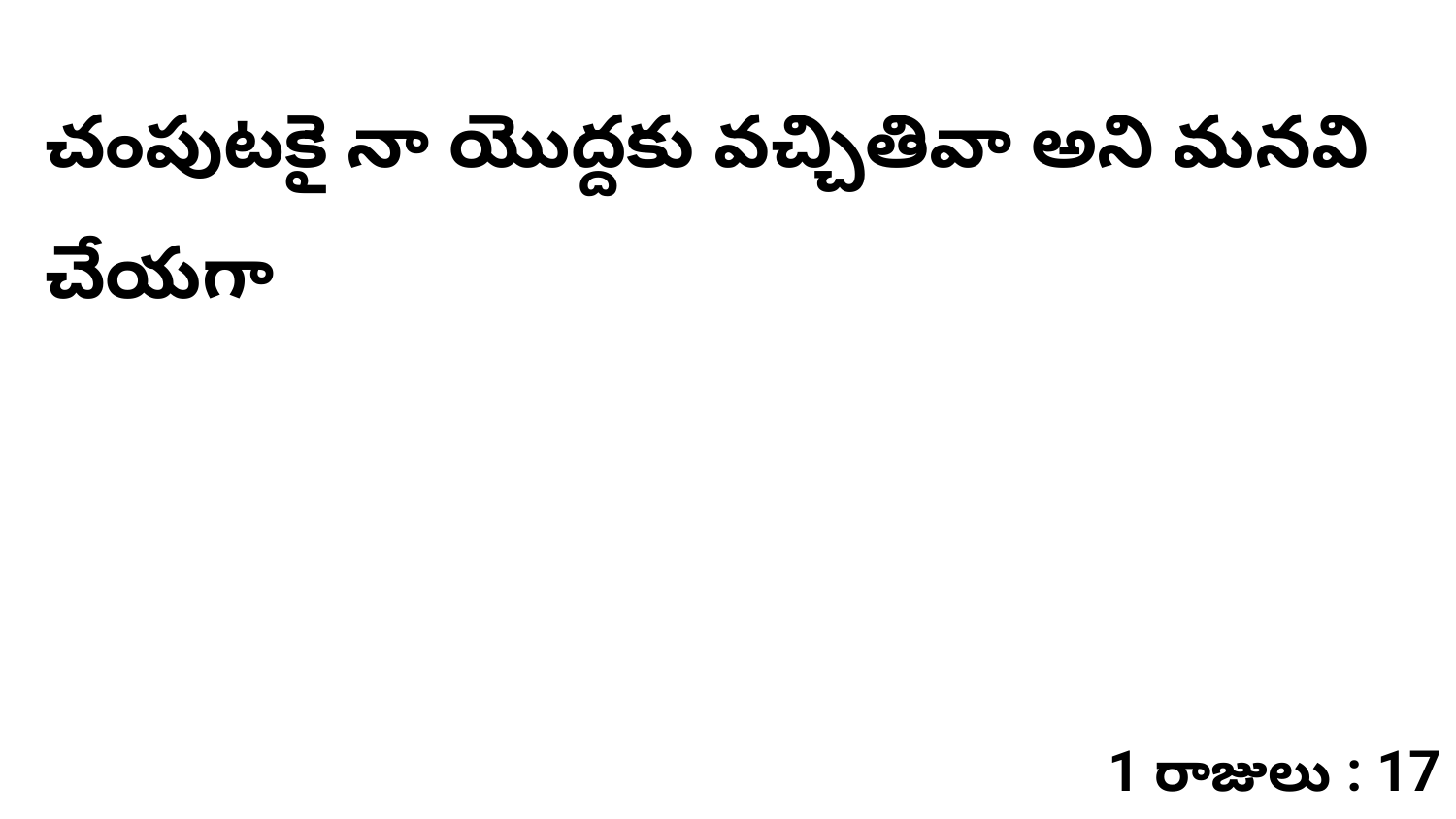

చంపుటకై నా యొద్దకు వచ్చితివా అని మనవి చేయగా
1 రాజులు : 17